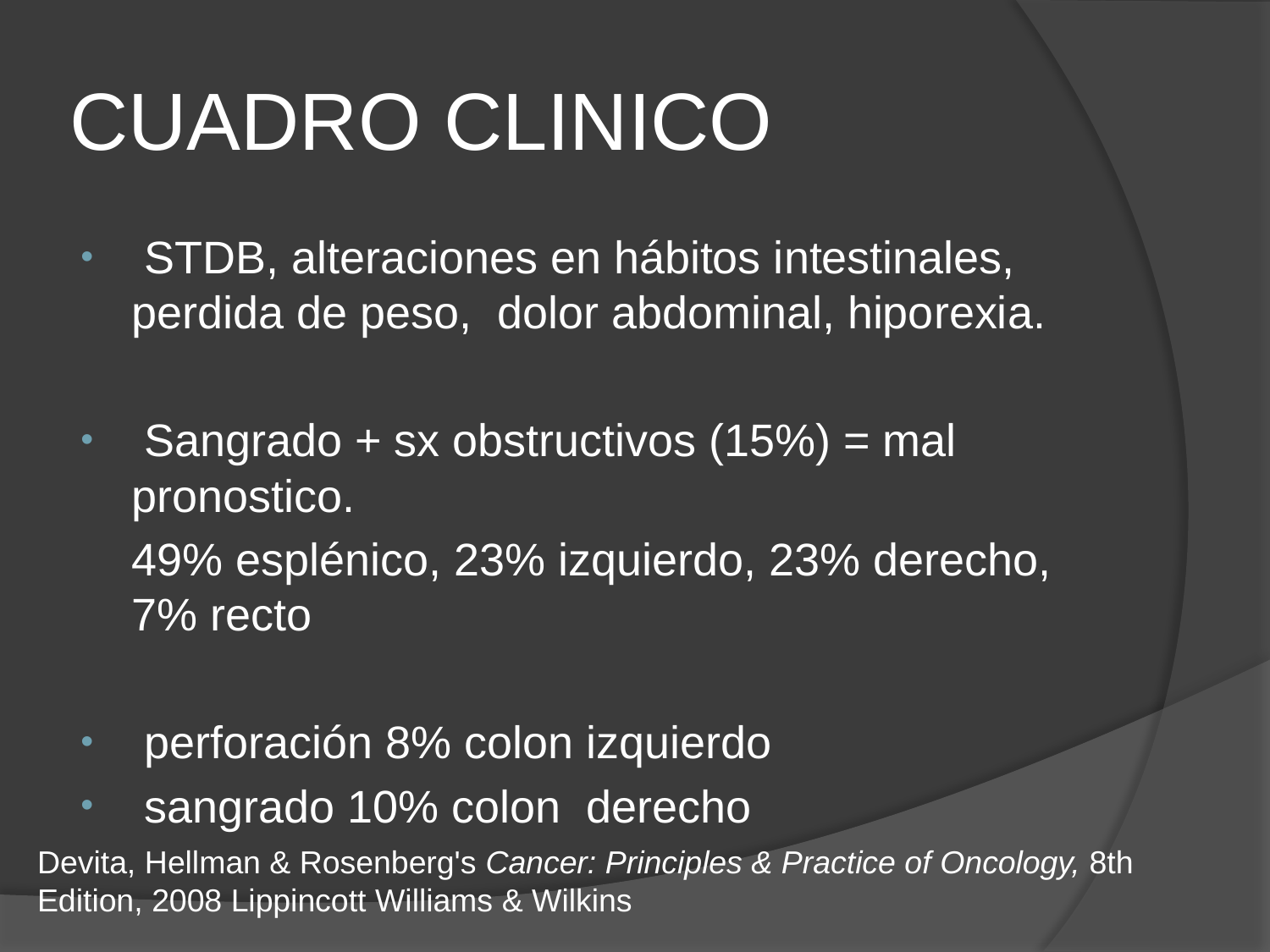

# CUADRO CLINICO
 STDB, alteraciones en hábitos intestinales, perdida de peso,  dolor abdominal, hiporexia.

 Sangrado + sx obstructivos (15%) = mal pronostico.
    49% esplénico, 23% izquierdo, 23% derecho, 7% recto

 perforación 8% colon izquierdo
 sangrado 10% colon  derecho

Devita, Hellman & Rosenberg's Cancer: Principles & Practice of Oncology, 8th Edition, 2008 Lippincott Williams & Wilkins